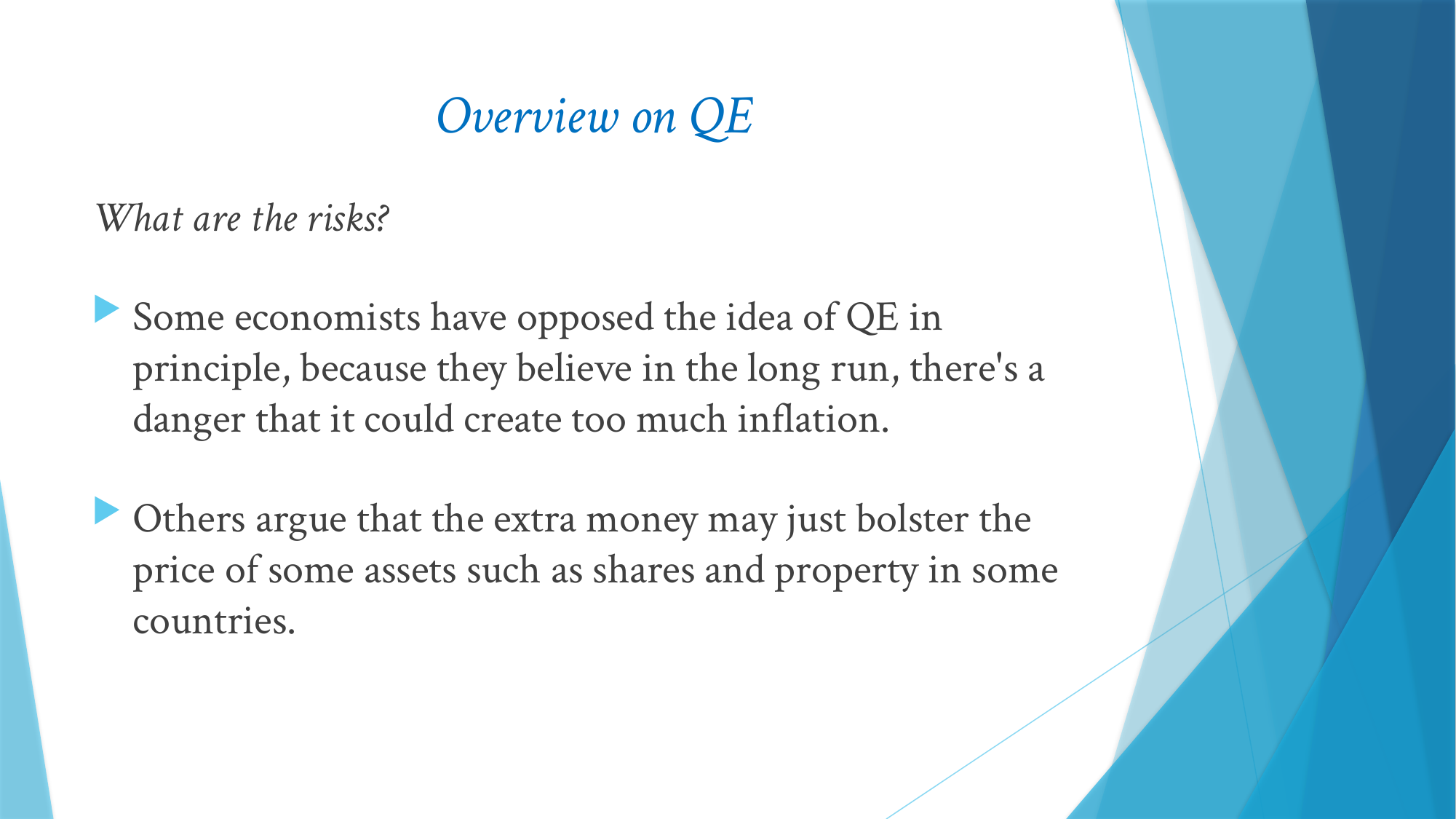

# Overview on QE
What are the risks?

Some economists have opposed the idea of QE in principle, because they believe in the long run, there's a danger that it could create too much inflation.

Others argue that the extra money may just bolster the price of some assets such as shares and property in some countries.